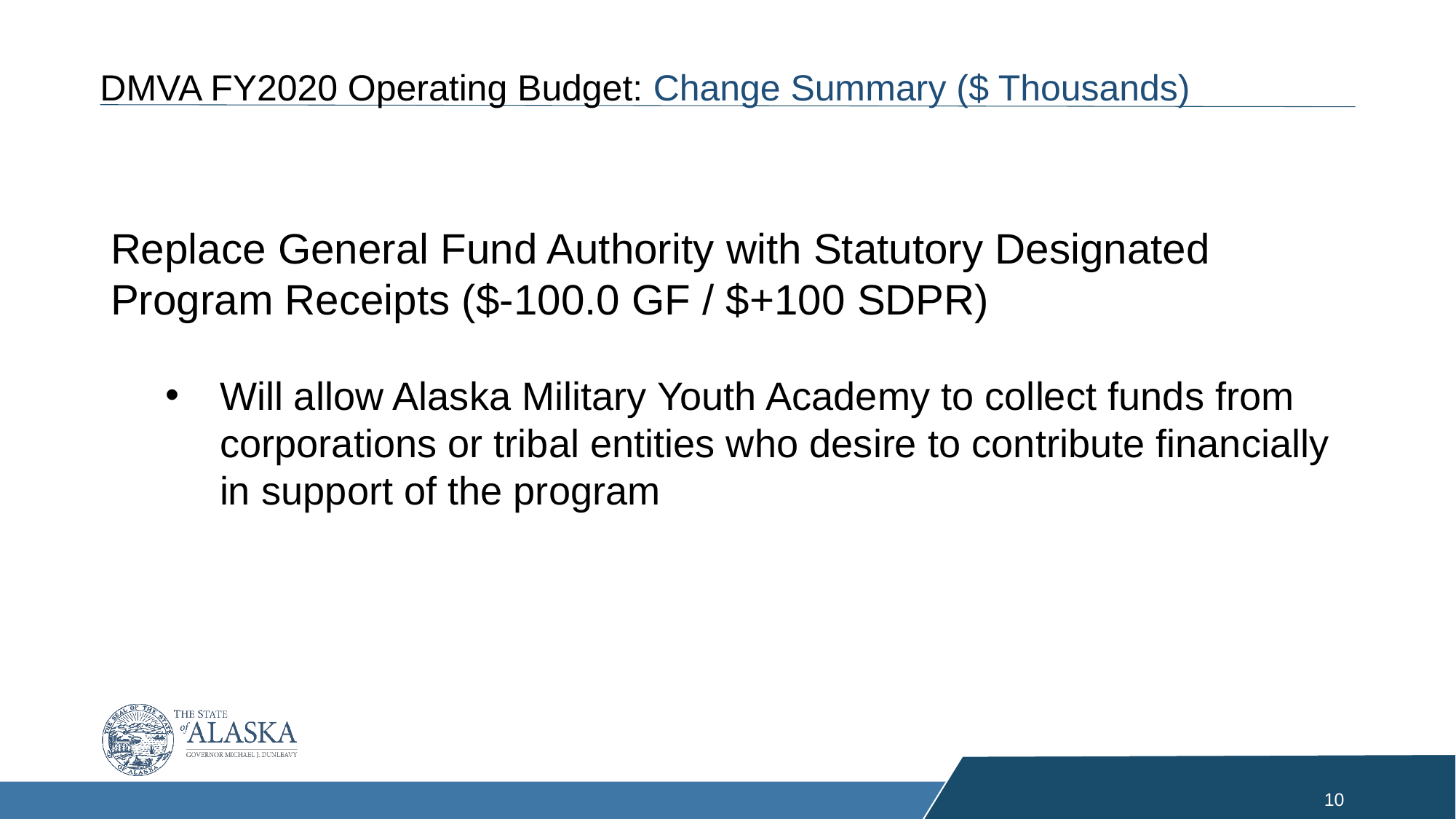

DMVA FY2020 Operating Budget: Change Summary ($ Thousands)
Replace General Fund Authority with Statutory Designated Program Receipts ($-100.0 GF / $+100 SDPR)

Will allow Alaska Military Youth Academy to collect funds from corporations or tribal entities who desire to contribute financially in support of the program
10